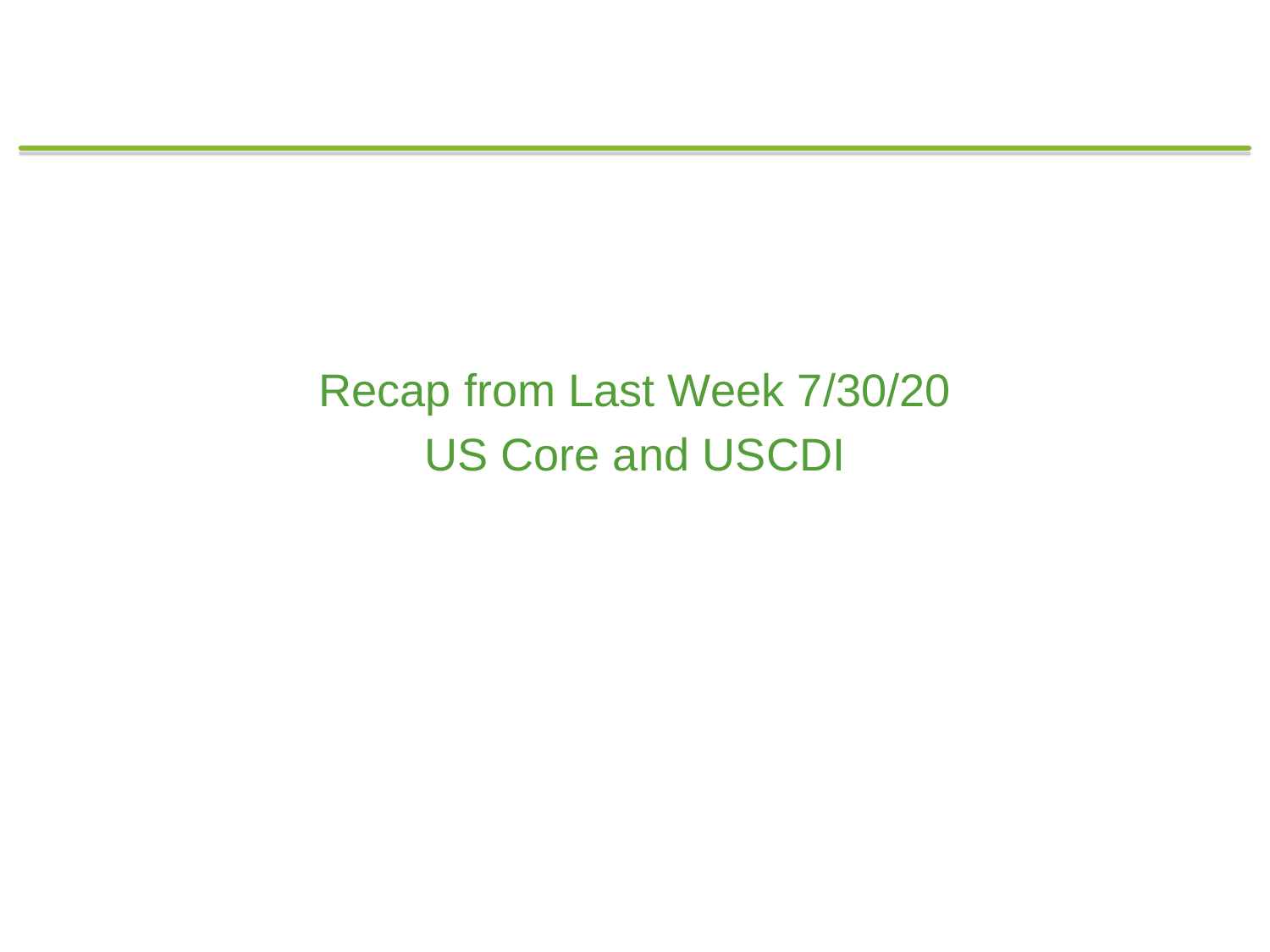

Recap from Last Week 7/30/20
US Core and USCDI